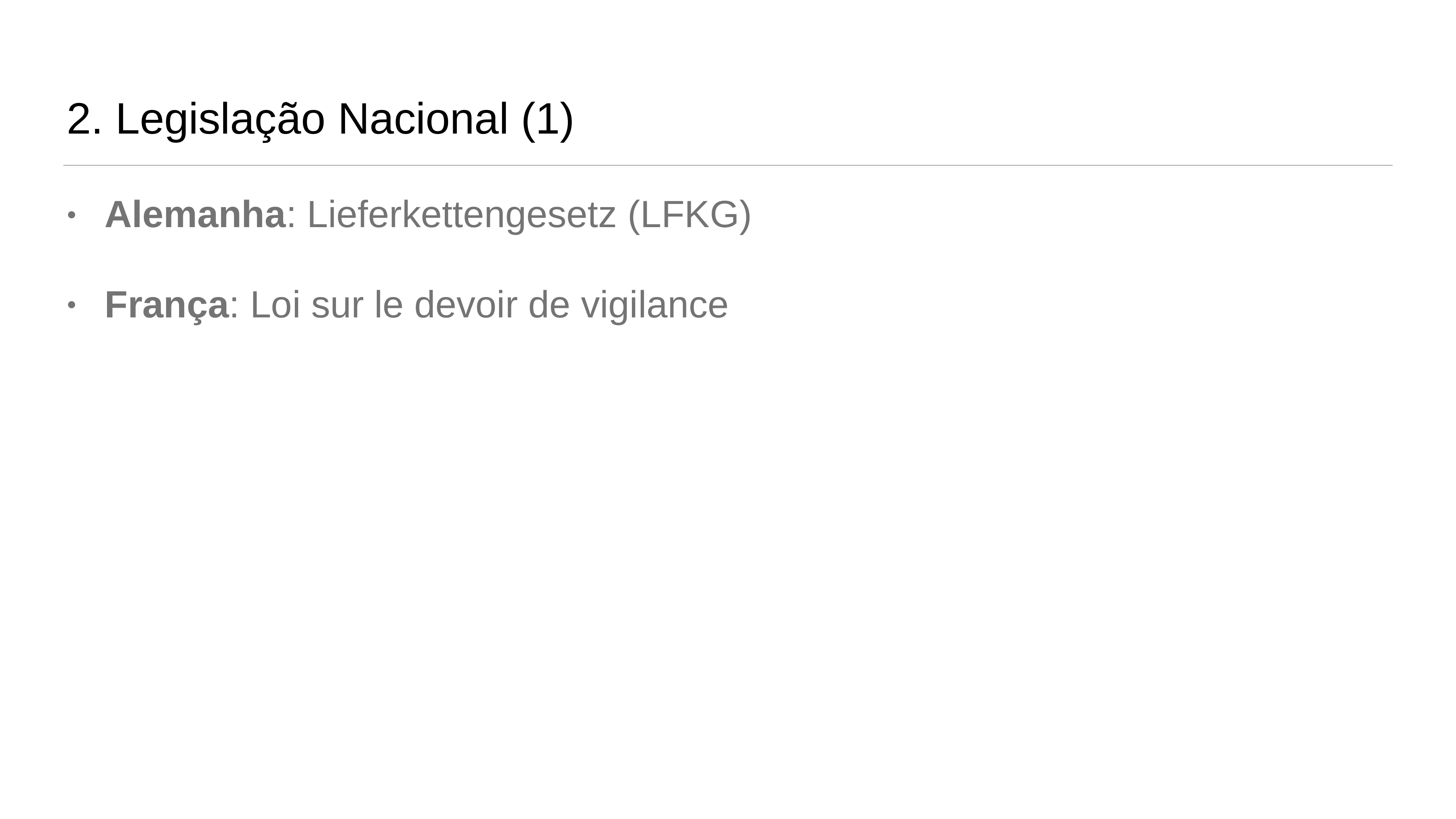

# 2. Legislação Nacional (1)
Alemanha: Lieferkettengesetz (LFKG)
França: Loi sur le devoir de vigilance